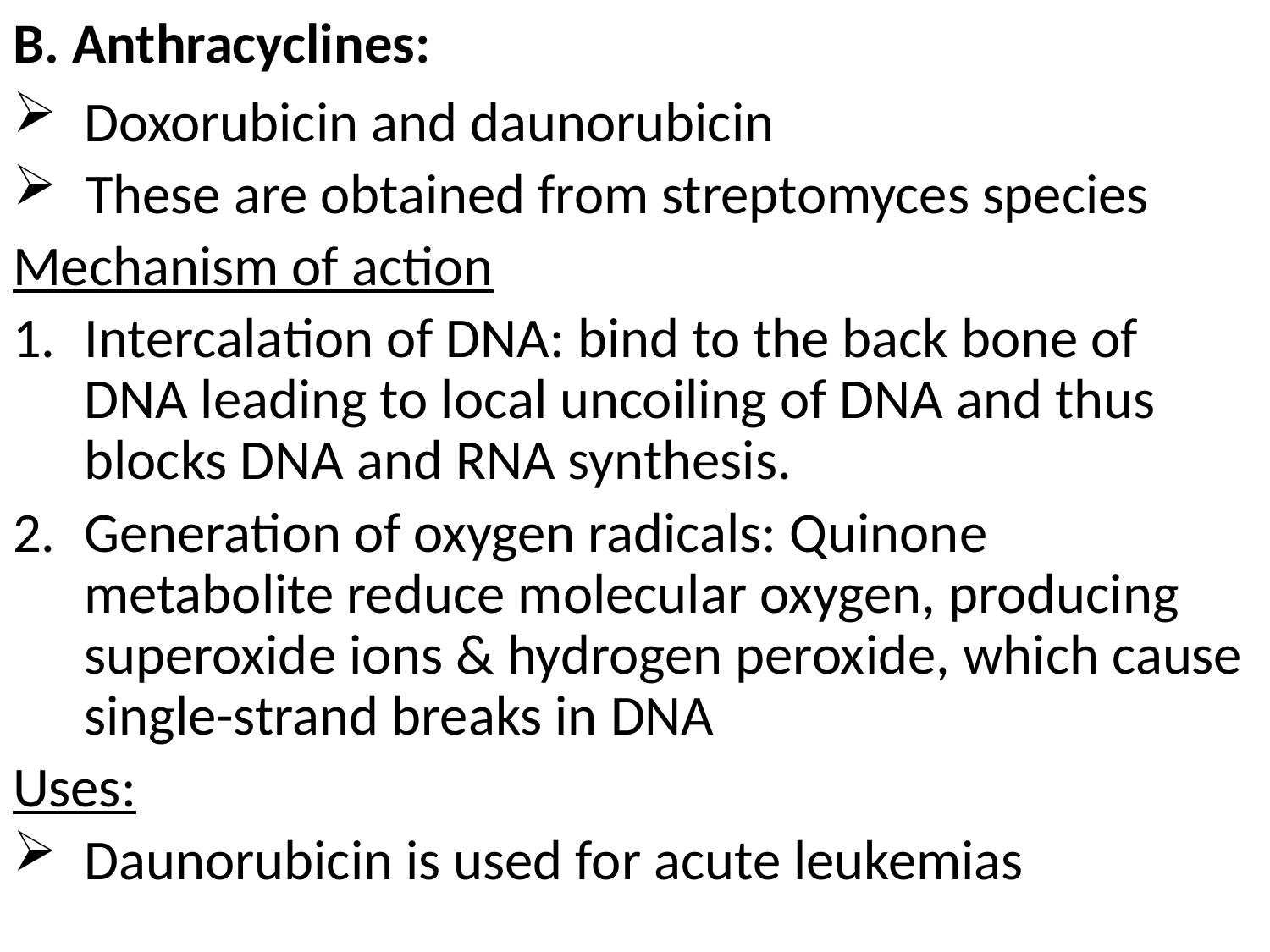

B. Anthracyclines:
Doxorubicin and daunorubicin
  These are obtained from streptomyces species
Mechanism of action
Intercalation of DNA: bind to the back bone of DNA leading to local uncoiling of DNA and thus blocks DNA and RNA synthesis.
Generation of oxygen radicals: Quinone metabolite reduce molecular oxygen, producing superoxide ions & hydrogen peroxide, which cause single-strand breaks in DNA
Uses:
Daunorubicin is used for acute leukemias